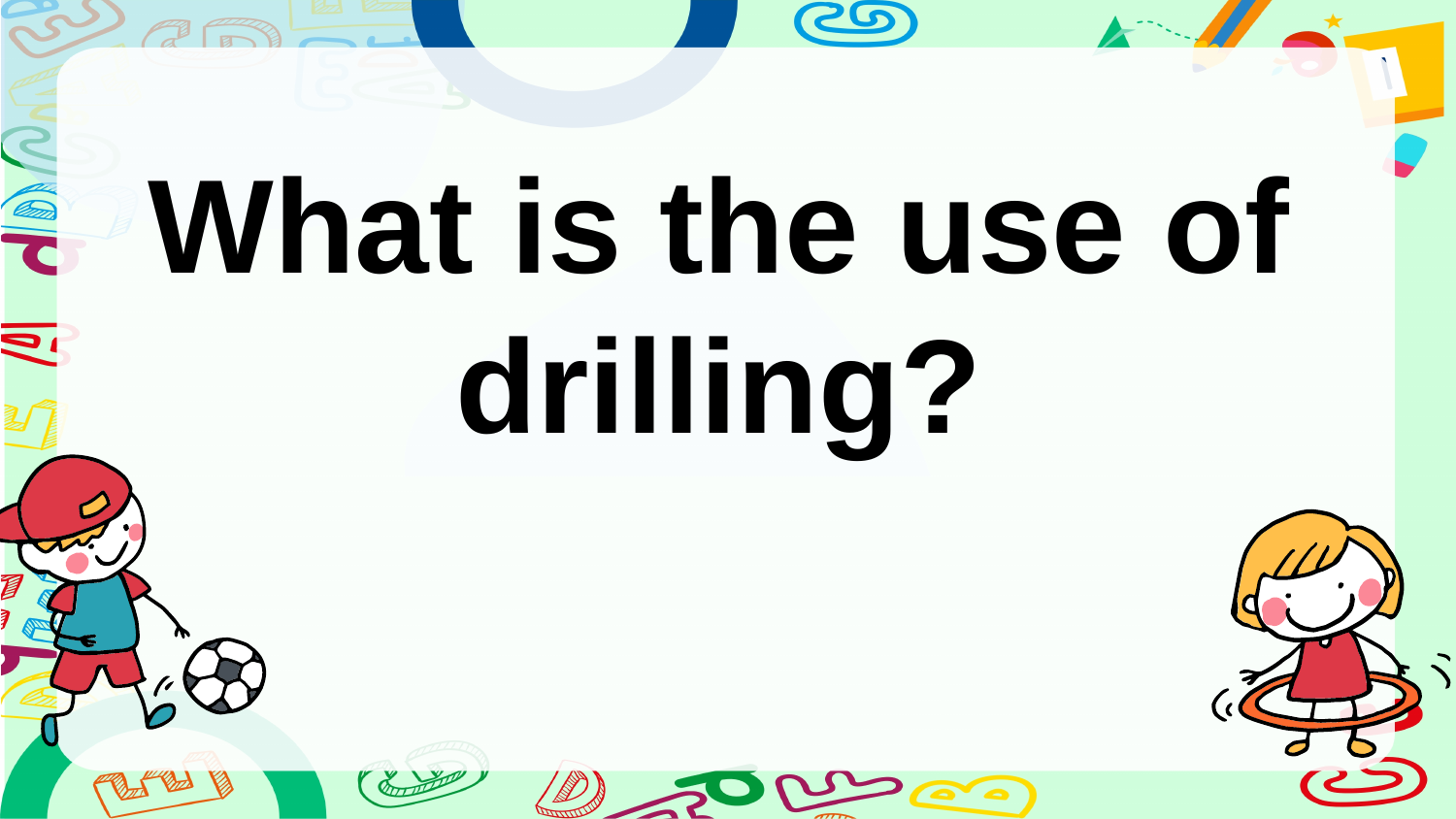

# What is the use of drilling?